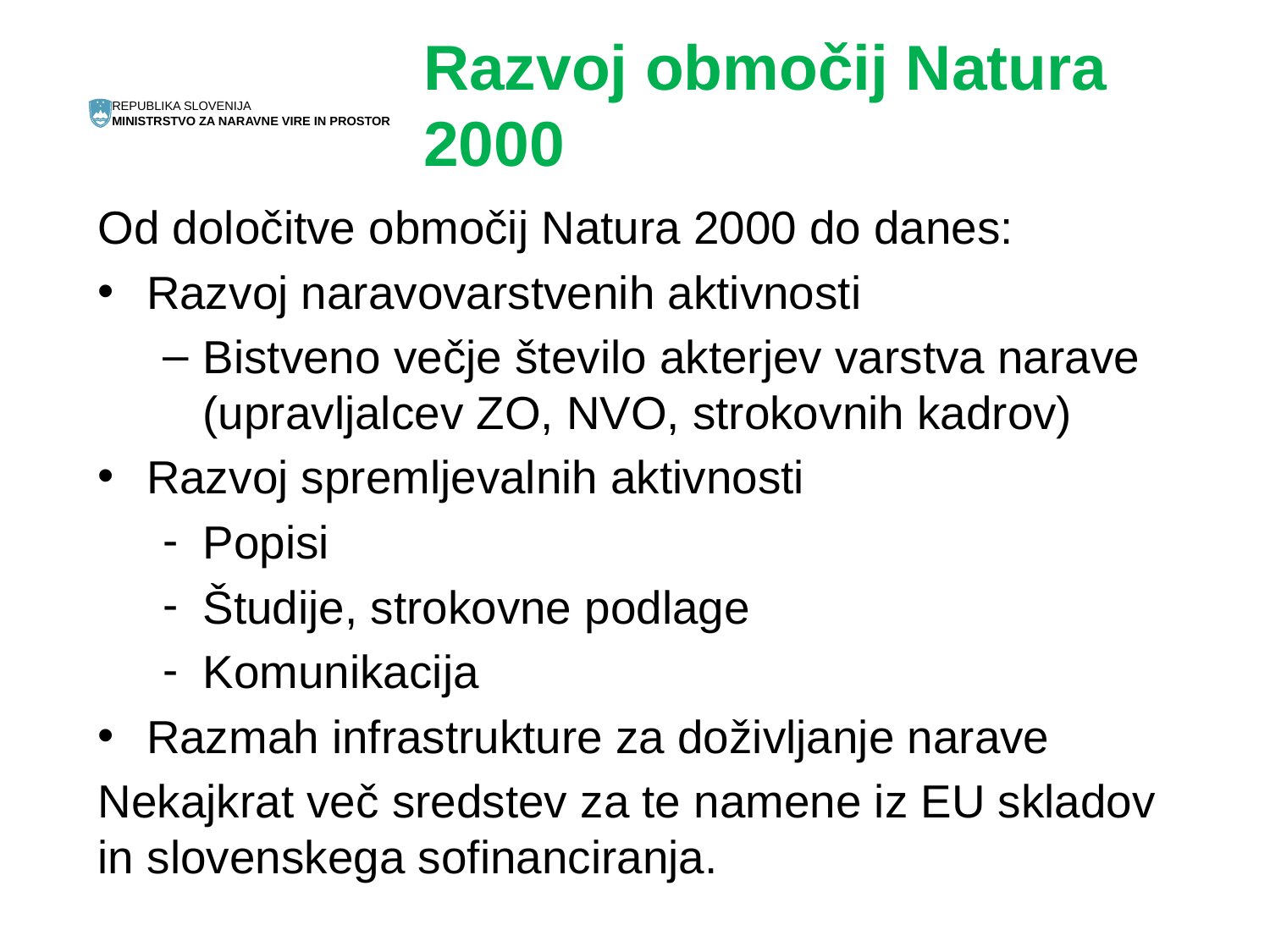

Razvoj območij Natura 2000
Od določitve območij Natura 2000 do danes:
Razvoj naravovarstvenih aktivnosti
Bistveno večje število akterjev varstva narave (upravljalcev ZO, NVO, strokovnih kadrov)
Razvoj spremljevalnih aktivnosti
Popisi
Študije, strokovne podlage
Komunikacija
Razmah infrastrukture za doživljanje narave
Nekajkrat več sredstev za te namene iz EU skladov in slovenskega sofinanciranja.